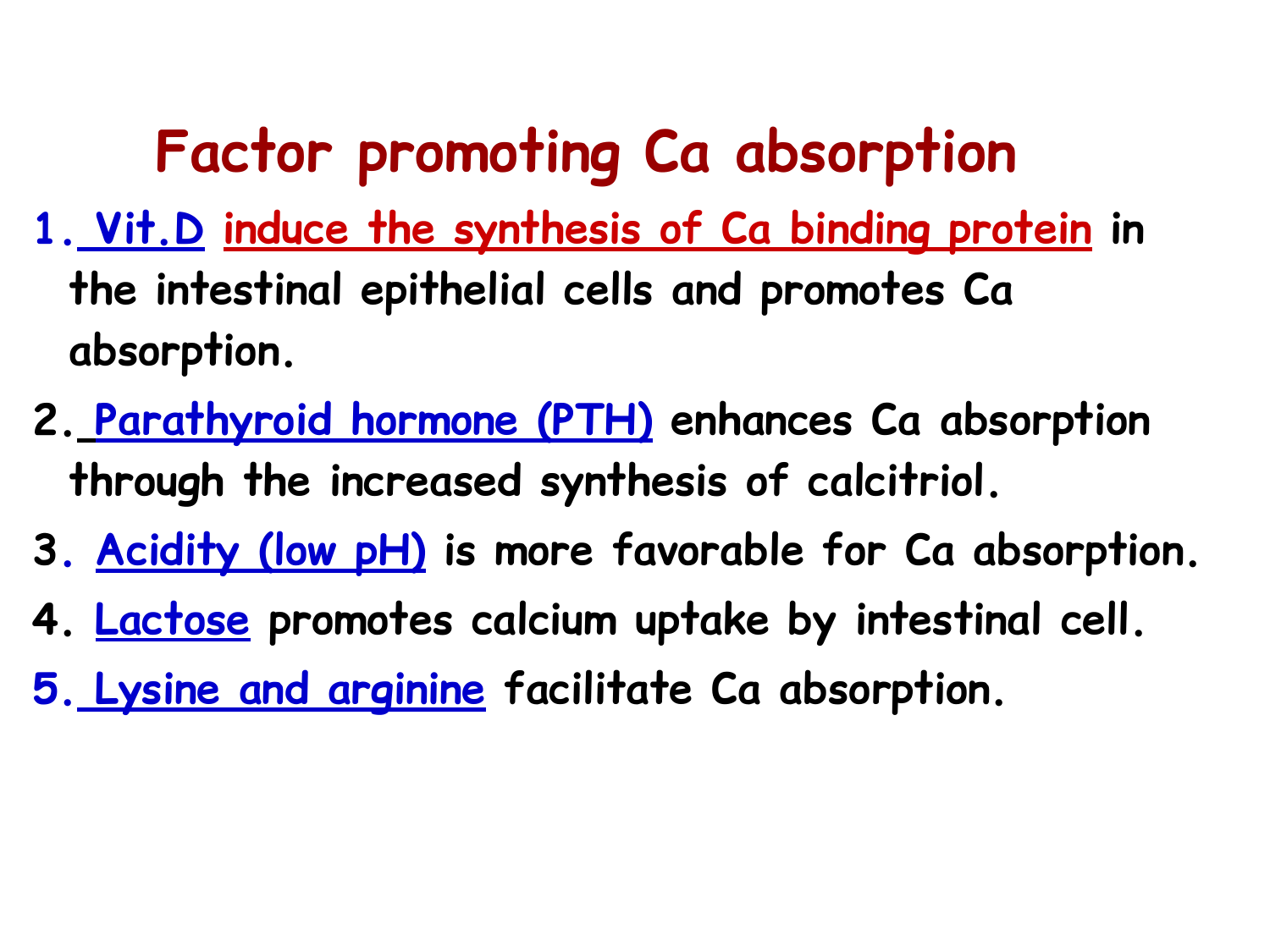

Factor promoting Ca absorption
1. Vit.D induce the synthesis of Ca binding protein in the intestinal epithelial cells and promotes Ca absorption.
2. Parathyroid hormone (PTH) enhances Ca absorption through the increased synthesis of calcitriol.
3. Acidity (low pH) is more favorable for Ca absorption.
4. Lactose promotes calcium uptake by intestinal cell.
5. Lysine and arginine facilitate Ca absorption.